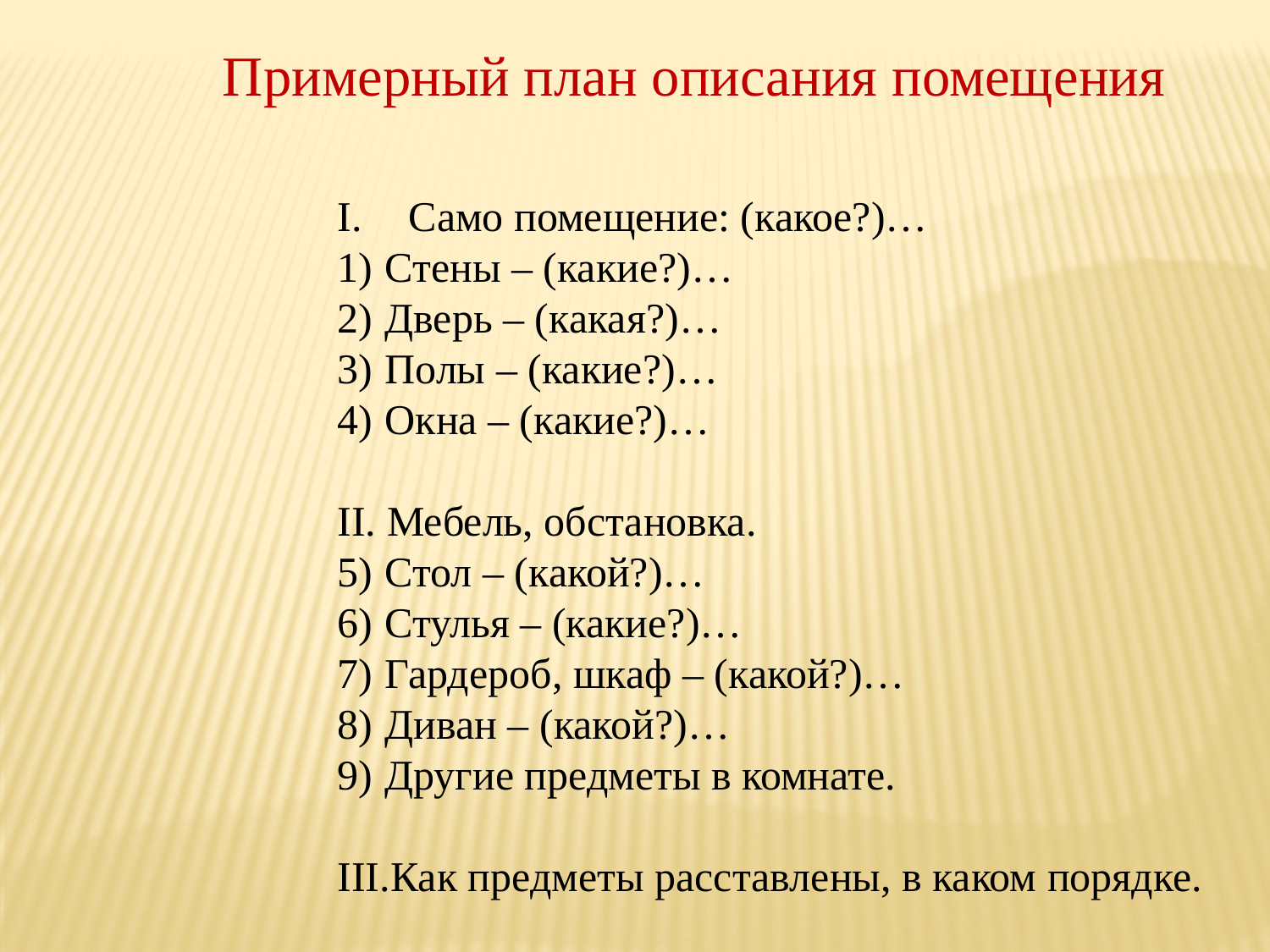

Примерный план описания помещения
Само помещение: (какое?)…
Стены – (какие?)…
Дверь – (какая?)…
Полы – (какие?)…
Окна – (какие?)…

II. Мебель, обстановка.
Стол – (какой?)…
Стулья – (какие?)…
Гардероб, шкаф – (какой?)…
Диван – (какой?)…
Другие предметы в комнате.

III.Как предметы расставлены, в каком порядке.